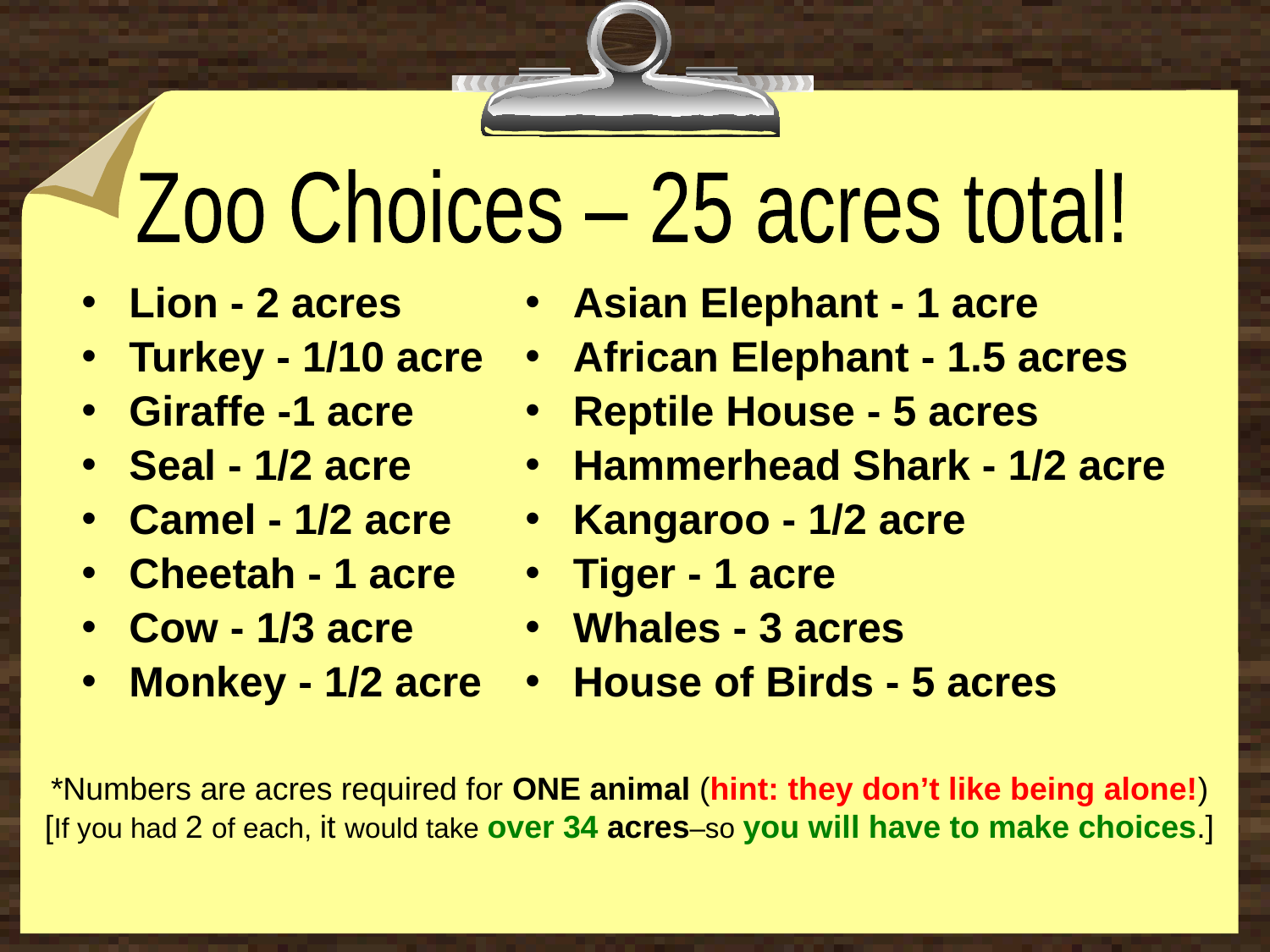

Zoo Choices – 25 acres total!
Lion - 2 acres
Turkey - 1/10 acre
Giraffe -1 acre
Seal - 1/2 acre
Camel - 1/2 acre
Cheetah - 1 acre
Cow - 1/3 acre
Monkey - 1/2 acre

Asian Elephant - 1 acre
African Elephant - 1.5 acres
Reptile House - 5 acres
Hammerhead Shark - 1/2 acre
Kangaroo - 1/2 acre
Tiger - 1 acre
Whales - 3 acres
House of Birds - 5 acres

*Numbers are acres required for ONE animal (hint: they don’t like being alone!)
[If you had 2 of each, it would take over 34 acres–so you will have to make choices.]